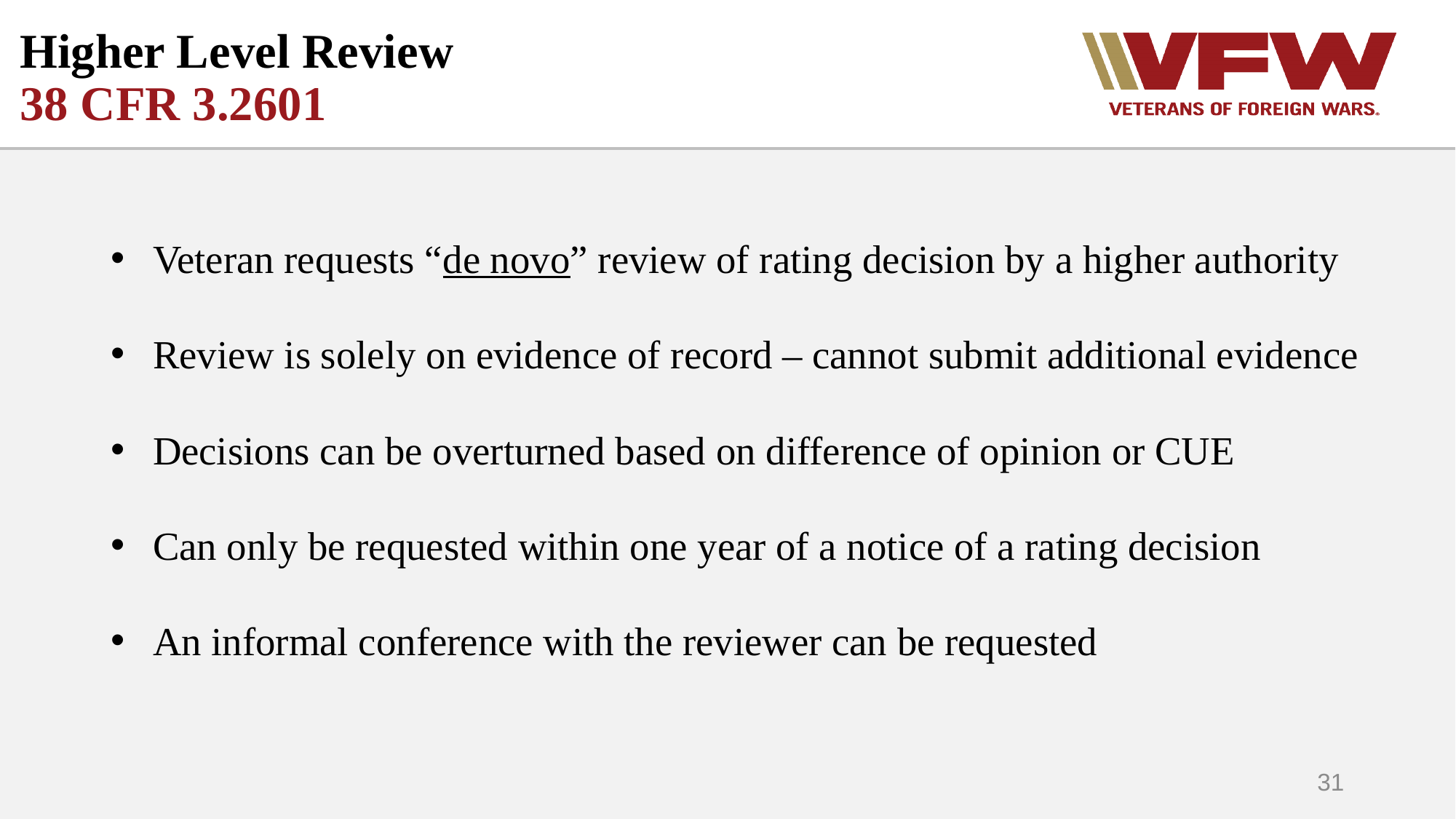

# Higher Level Review 38 CFR 3.2601
Veteran requests “de novo” review of rating decision by a higher authority

Review is solely on evidence of record – cannot submit additional evidence

Decisions can be overturned based on difference of opinion or CUE

Can only be requested within one year of a notice of a rating decision

An informal conference with the reviewer can be requested

31